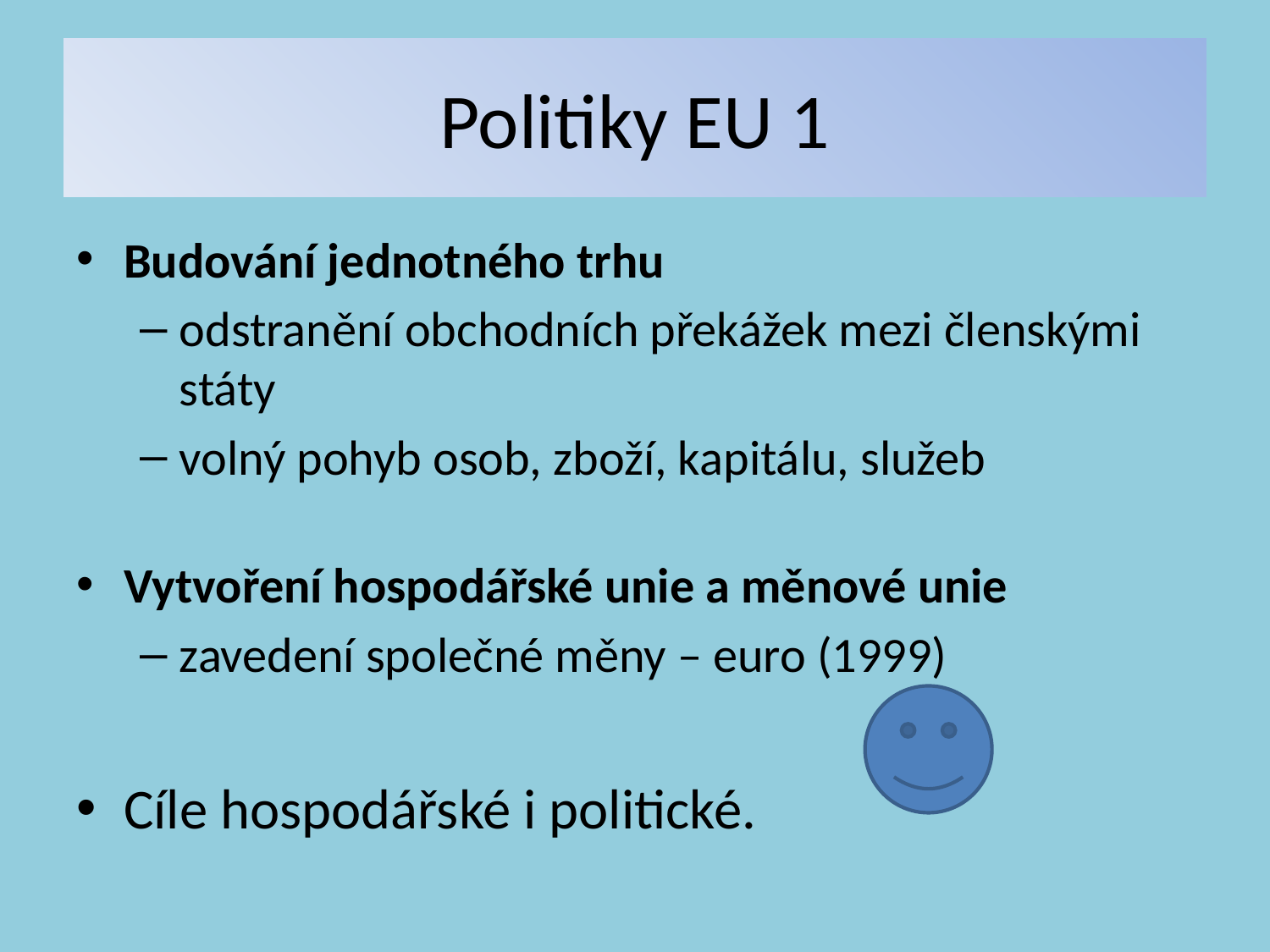

# Politiky EU 1
Budování jednotného trhu
odstranění obchodních překážek mezi členskými státy
volný pohyb osob, zboží, kapitálu, služeb

Vytvoření hospodářské unie a měnové unie
zavedení společné měny – euro (1999)

Cíle hospodářské i politické.